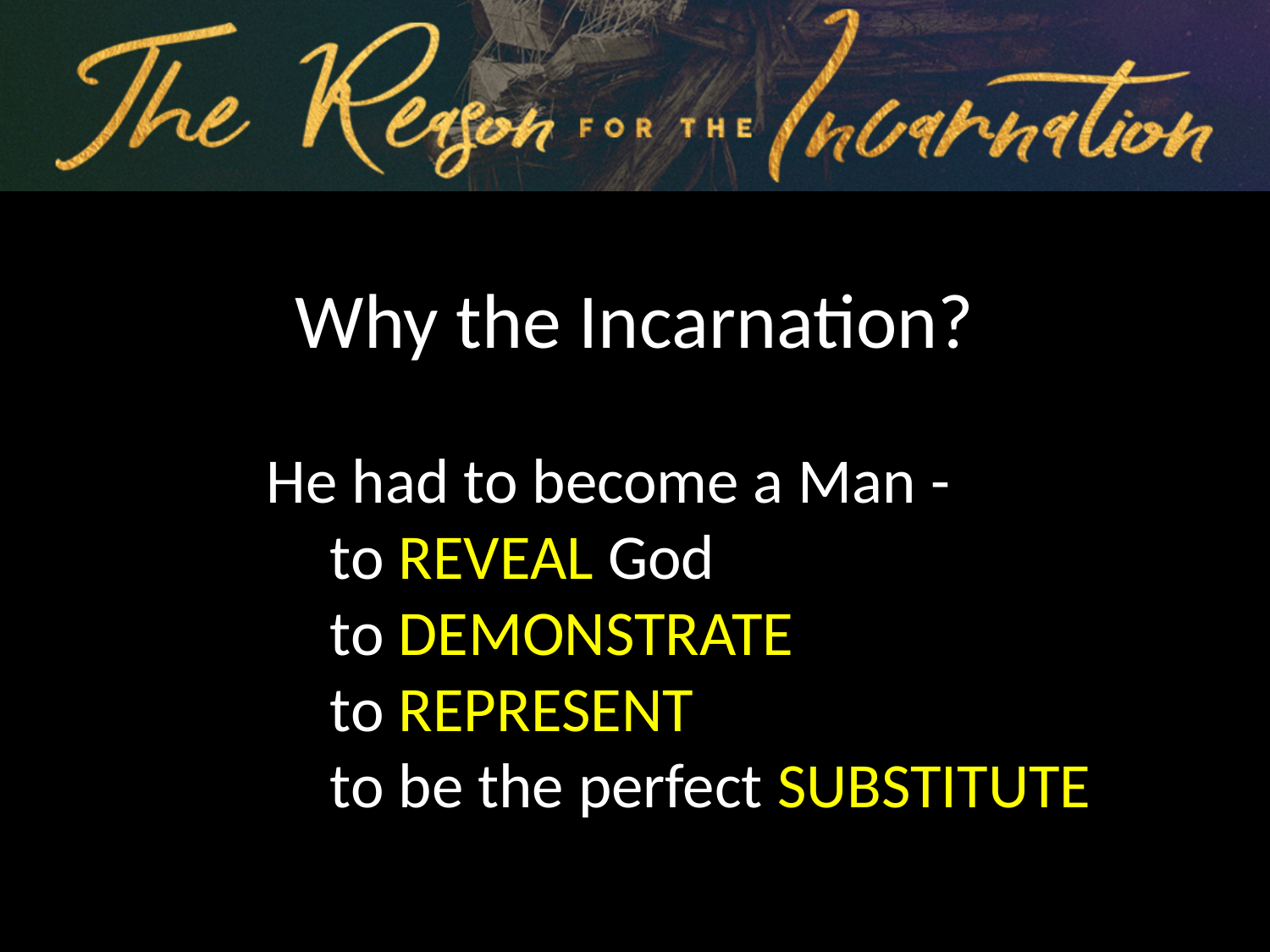

Why the Incarnation?

He had to become a Man -
to REVEAL God
to DEMONSTRATE
to REPRESENT
to be the perfect SUBSTITUTE